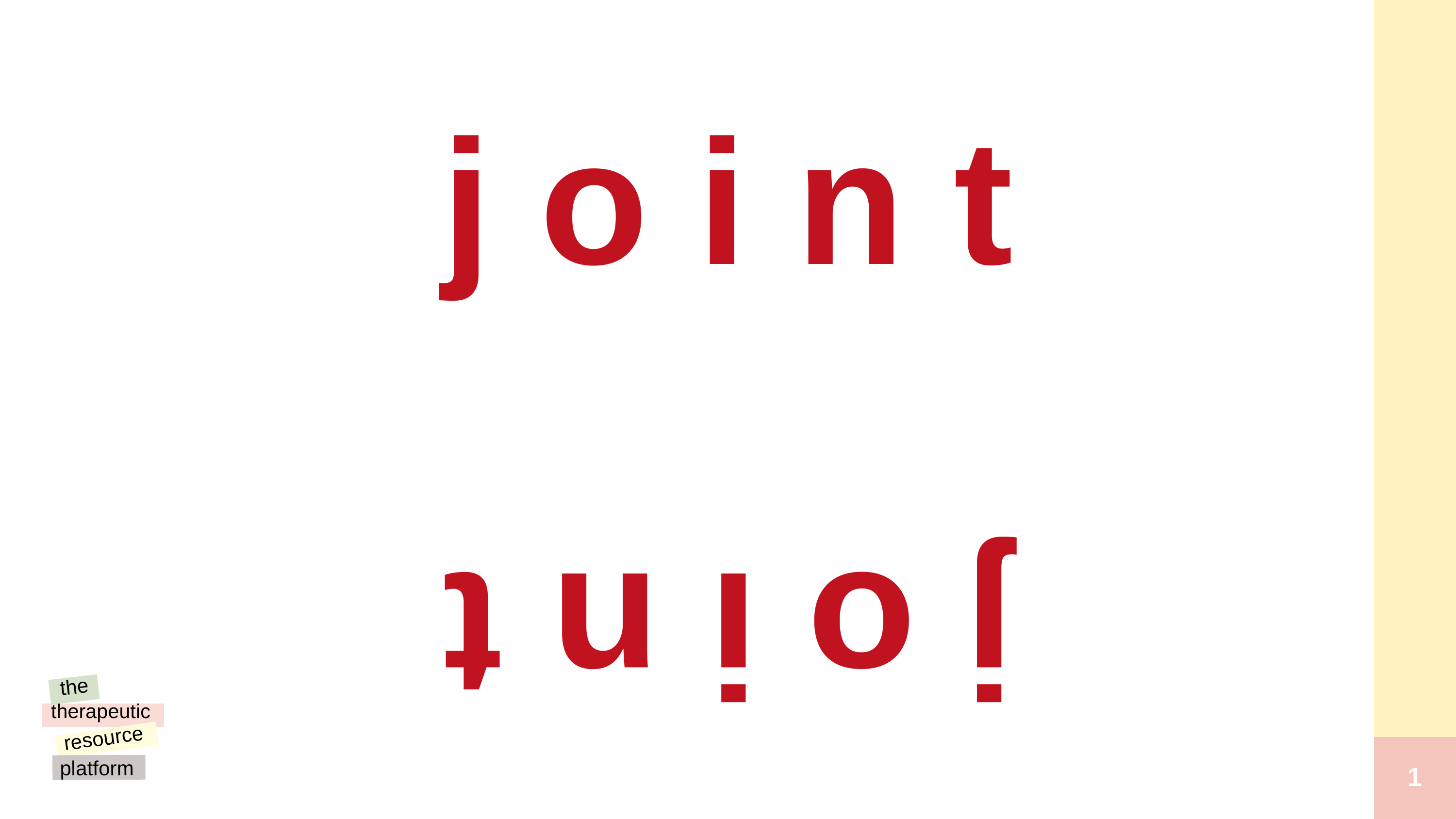

j o i n t
j o i n t

the
therapeutic

resource
platform

@reallygreatsite

1